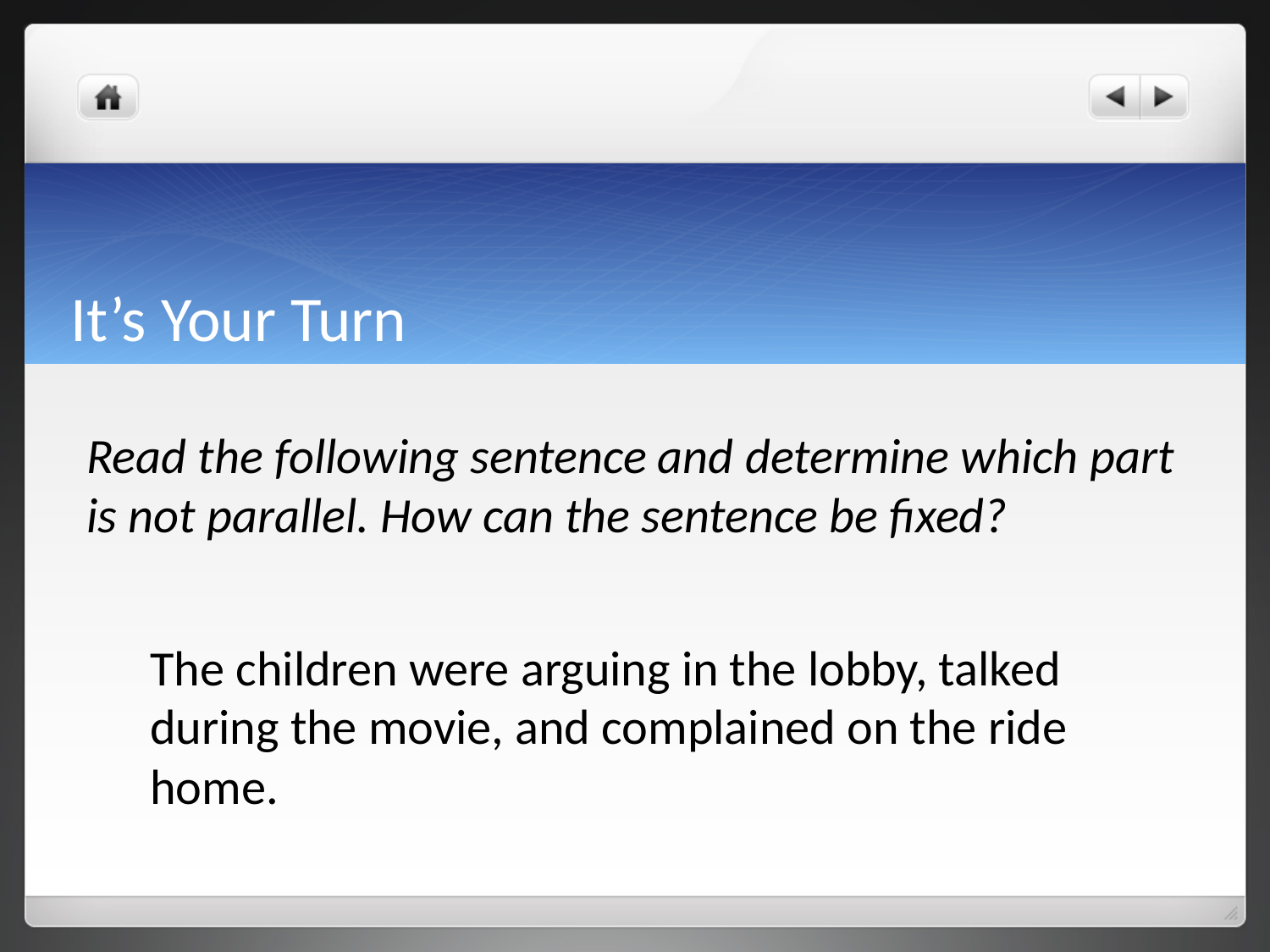

# It’s Your Turn
Read the following sentence and determine which part is not parallel. How can the sentence be fixed?
The children were arguing in the lobby, talked during the movie, and complained on the ride home.